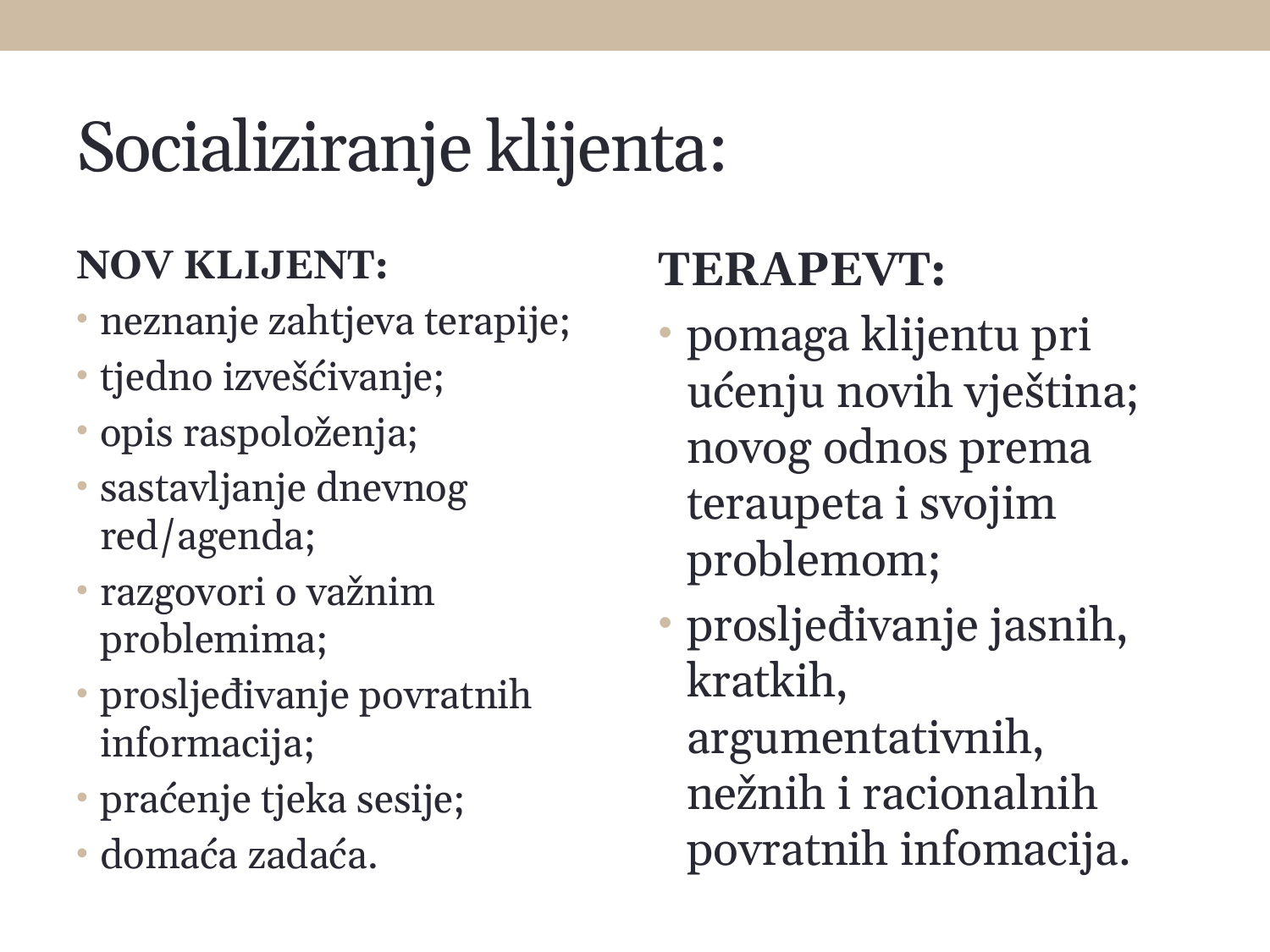

# Socializiranje klijenta:
NOV KLIJENT:
neznanje zahtjeva terapije;
tjedno izvešćivanje;
opis raspoloženja;
sastavljanje dnevnog red/agenda;
razgovori o važnim problemima;
prosljeđivanje povratnih informacija;
praćenje tjeka sesije;
domaća zadaća.

TERAPEVT:
pomaga klijentu pri ućenju novih vještina; novog odnos prema teraupeta i svojim problemom;
prosljeđivanje jasnih, kratkih, argumentativnih, nežnih i racionalnih povratnih infomacija.